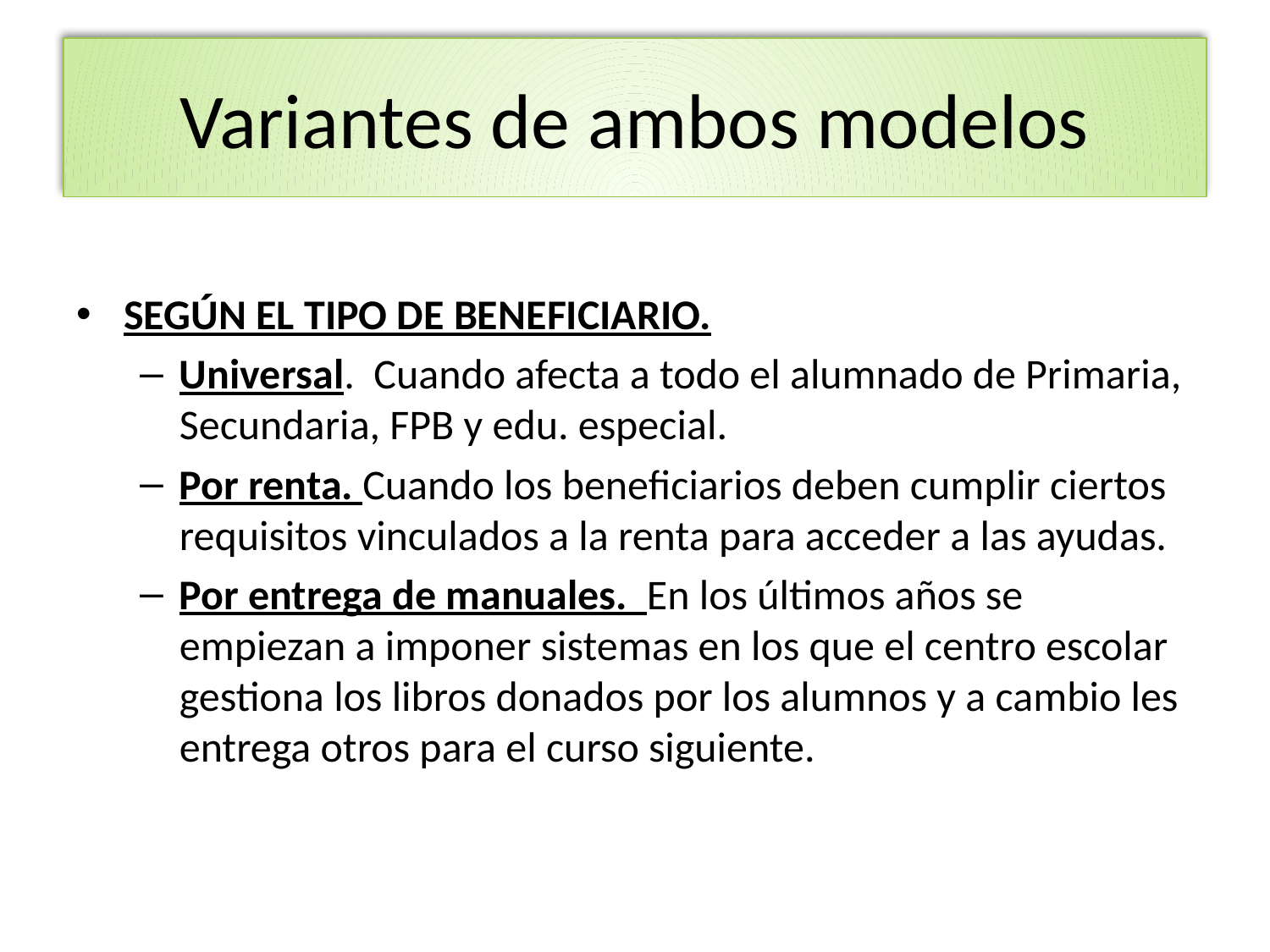

# Variantes de ambos modelos

SEGÚN EL TIPO DE BENEFICIARIO.
Universal.  Cuando afecta a todo el alumnado de Primaria, Secundaria, FPB y edu. especial.
Por renta. Cuando los beneficiarios deben cumplir ciertos requisitos vinculados a la renta para acceder a las ayudas.
Por entrega de manuales.  En los últimos años se empiezan a imponer sistemas en los que el centro escolar gestiona los libros donados por los alumnos y a cambio les entrega otros para el curso siguiente.